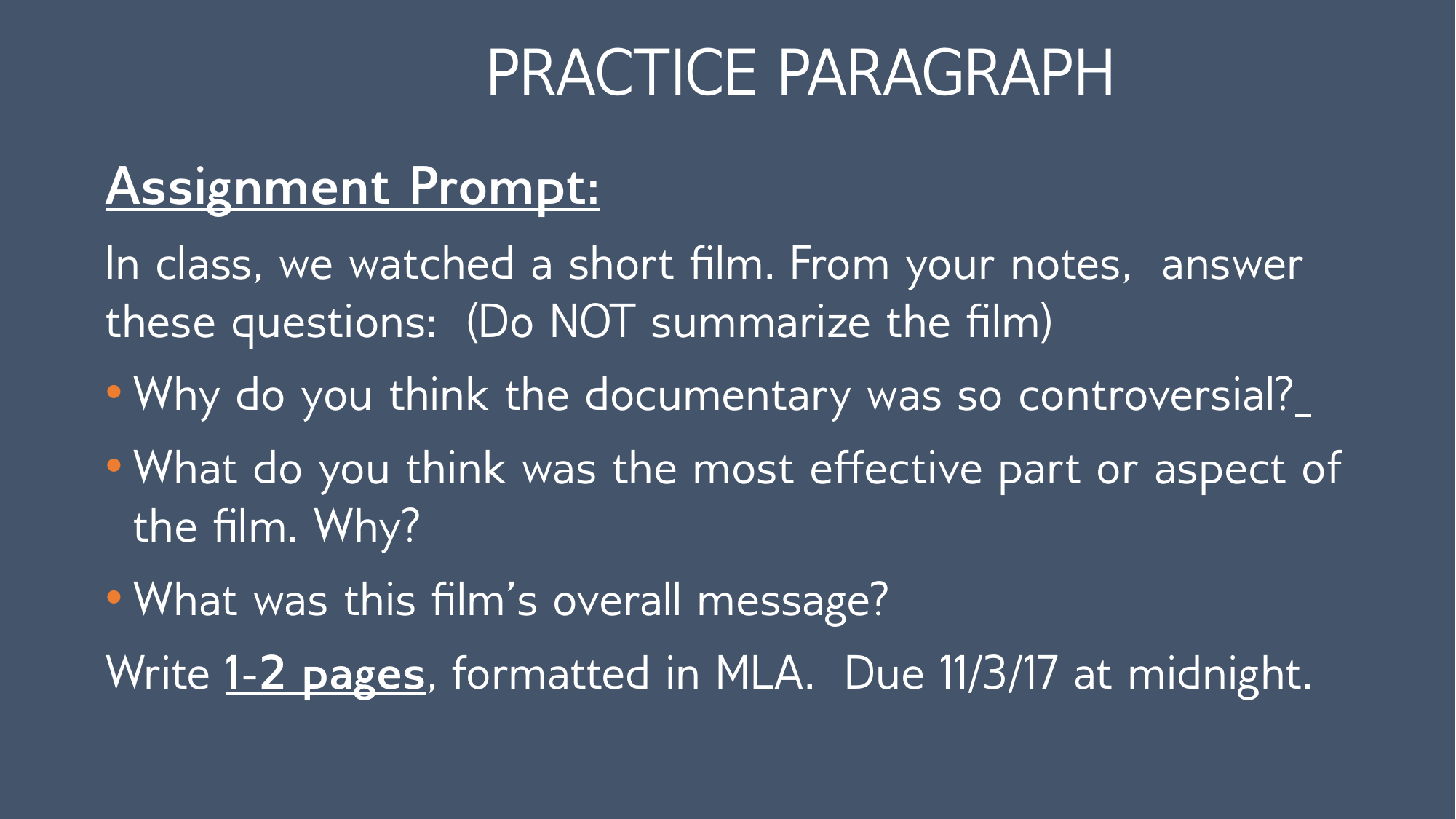

PRACTICE PARAGRAPH
Assignment Prompt:
In class, we watched a short film. From your notes,  answer these questions:  (Do NOT summarize the film)
Why do you think the documentary was so controversial?
What do you think was the most effective part or aspect of the film. Why?
What was this film’s overall message?
Write 1-2 pages, formatted in MLA.  Due 11/3/17 at midnight.